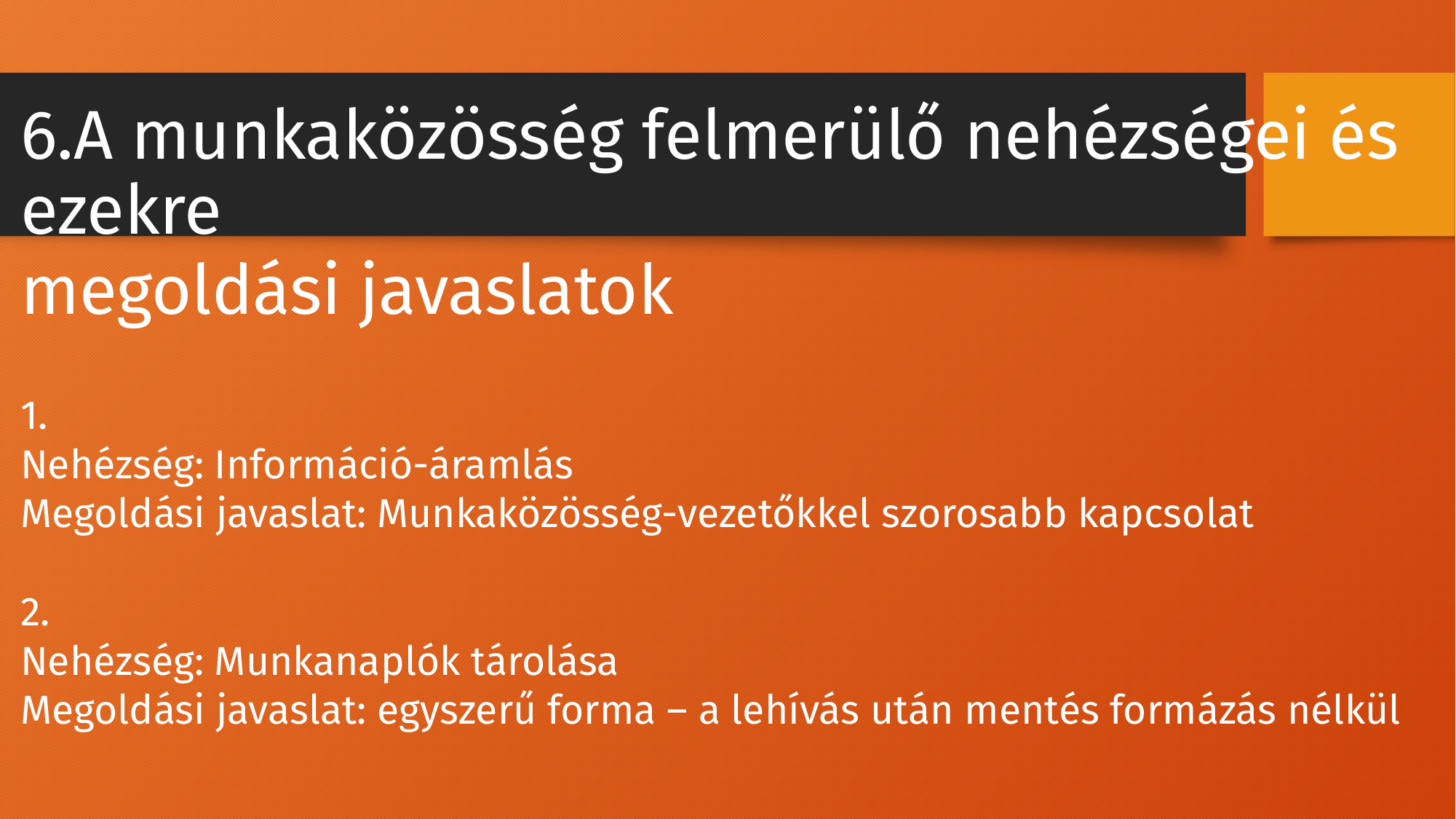

6.A munkaközösség felmerülő nehézségei és ezekre
megoldási javaslatok

1.
Nehézség: Információ-áramlás
Megoldási javaslat: Munkaközösség-vezetőkkel szorosabb kapcsolat

2.
Nehézség: Munkanaplók tárolása
Megoldási javaslat: egyszerű forma – a lehívás után mentés formázás nélkül